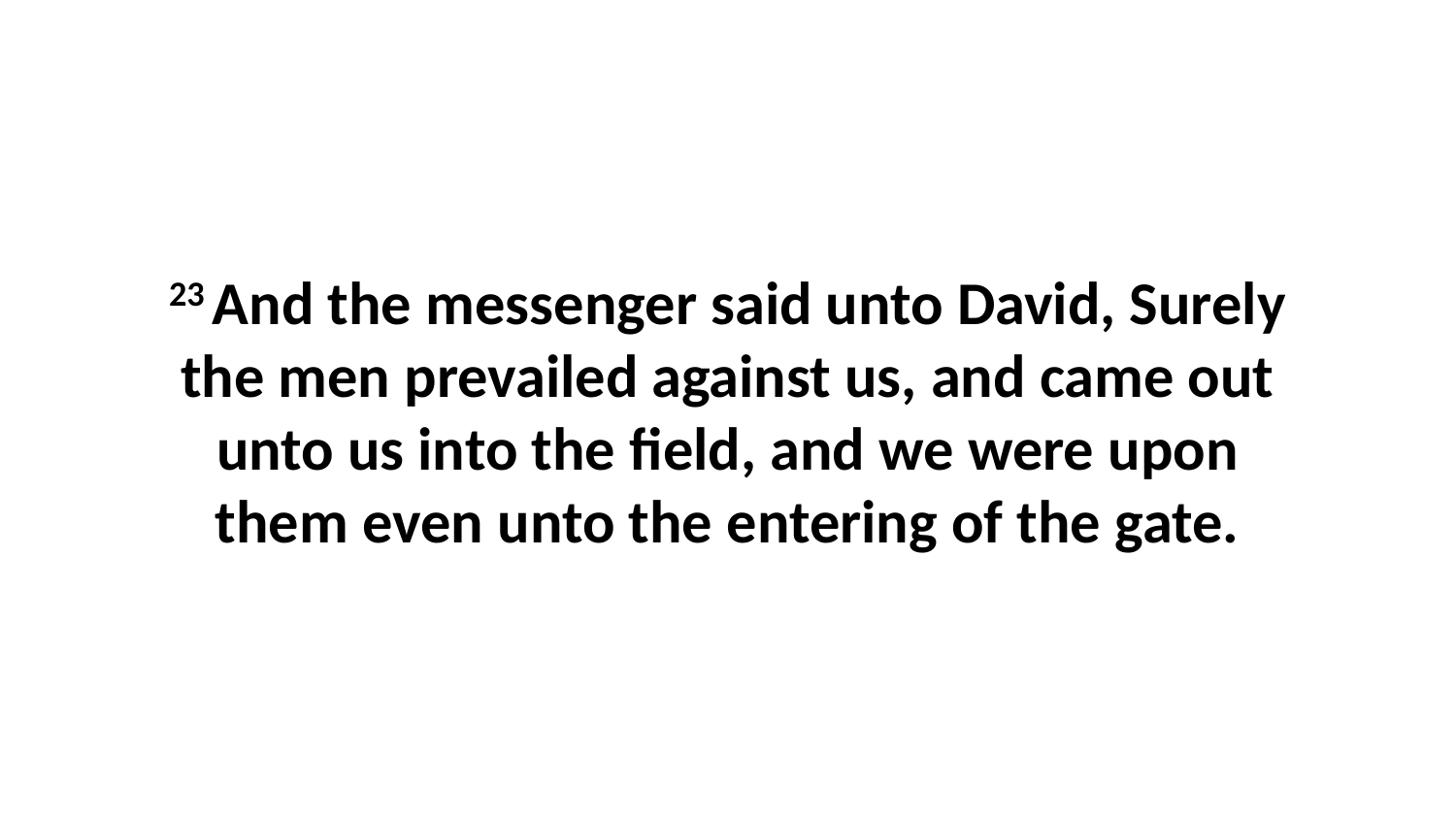

23 And the messenger said unto David, Surely the men prevailed against us, and came out unto us into the field, and we were upon them even unto the entering of the gate.